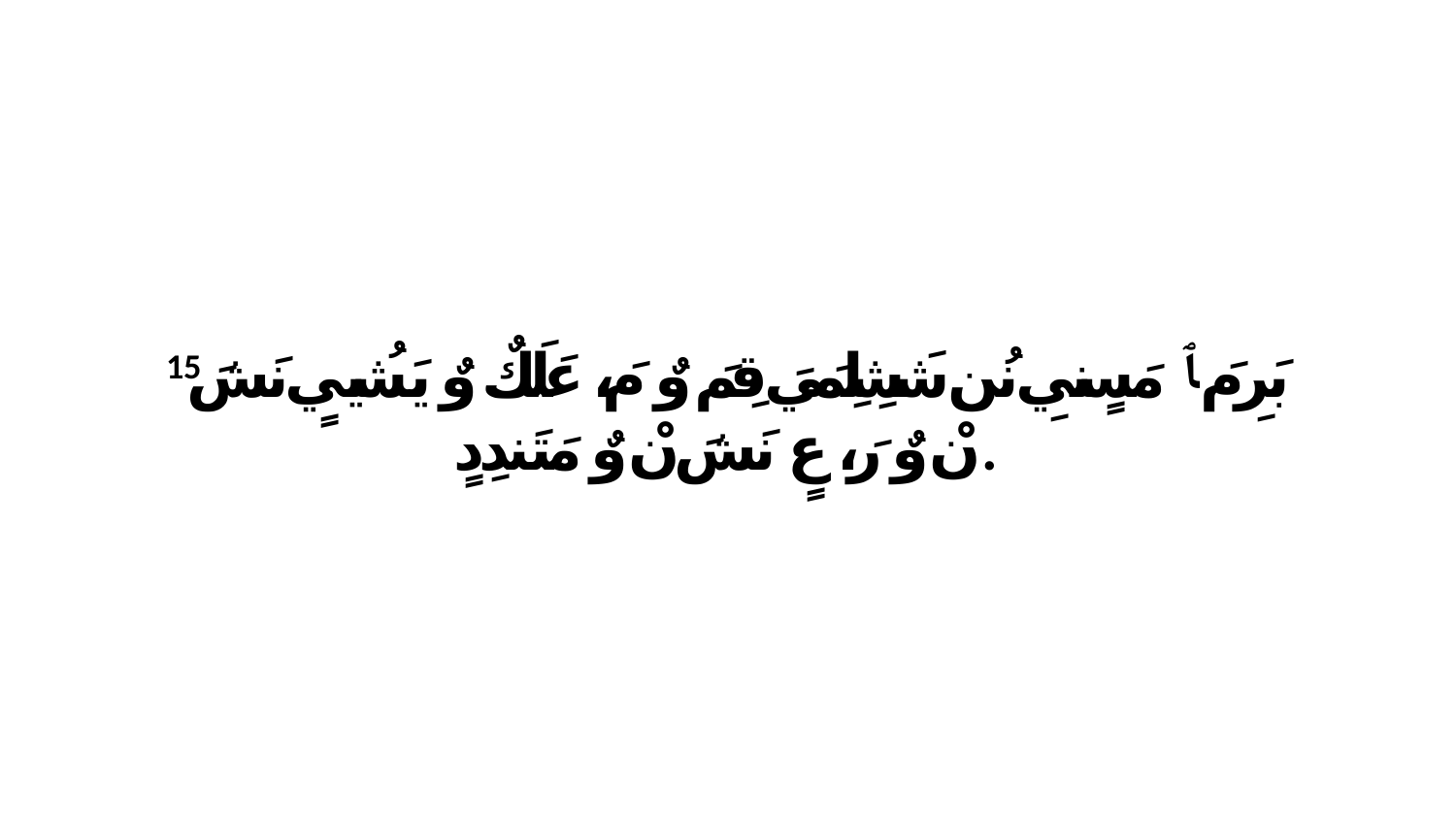

15 بَرِ مَ ﭑ مَسٍنيِ نُن شَشِلِمَيَ قِمَ وٌ مَ، عَلَكٌ وٌ يَشُييٍ نَشَ نْ وٌ رَ، عٍ نَشَ نْ وٌ مَتَندِدٍ.